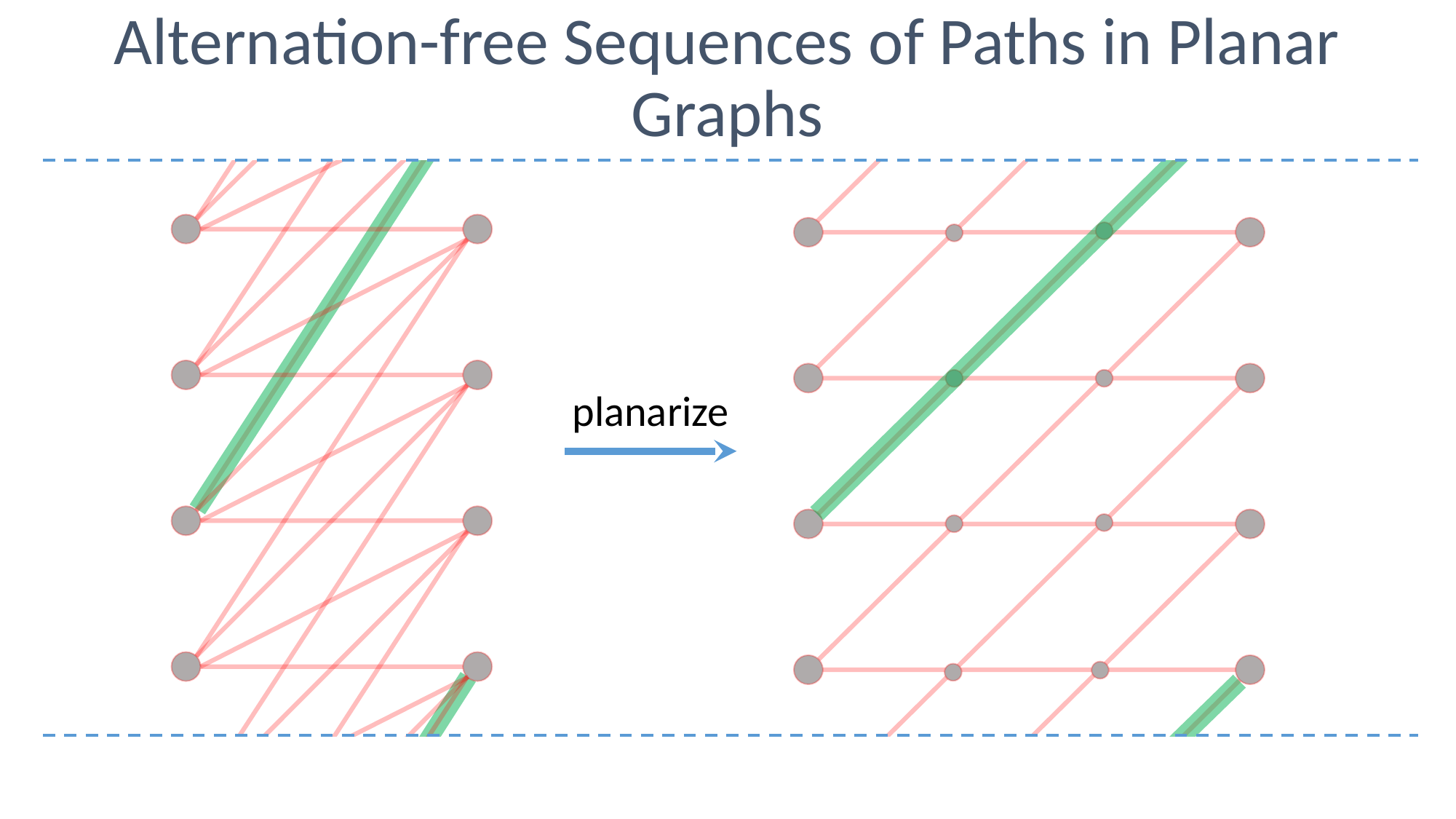

# Alternation-free Sequences of Paths in Planar Graphs

planarize